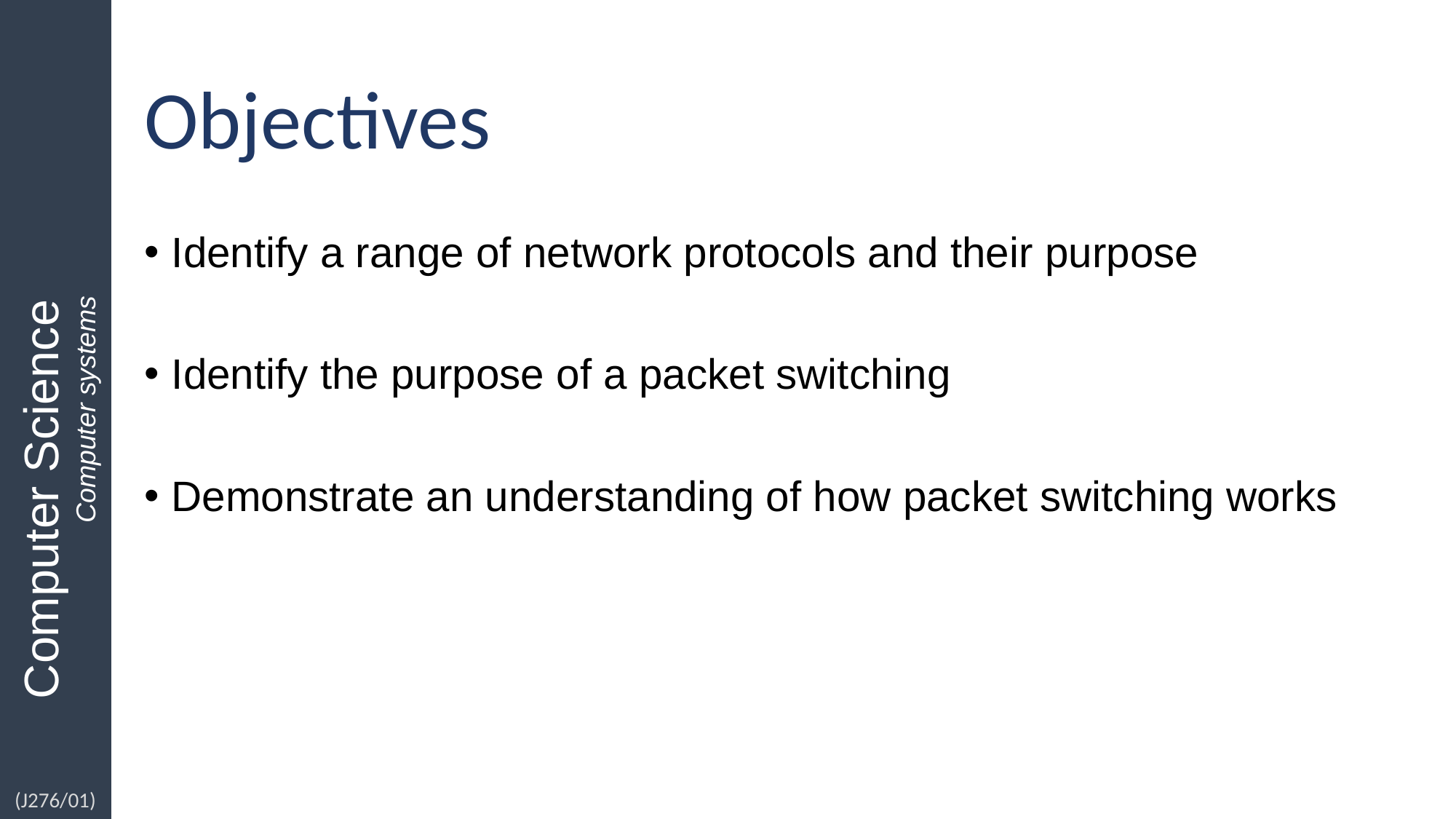

# Objectives
Identify a range of network protocols and their purpose

Identify the purpose of a packet switching

Demonstrate an understanding of how packet switching works